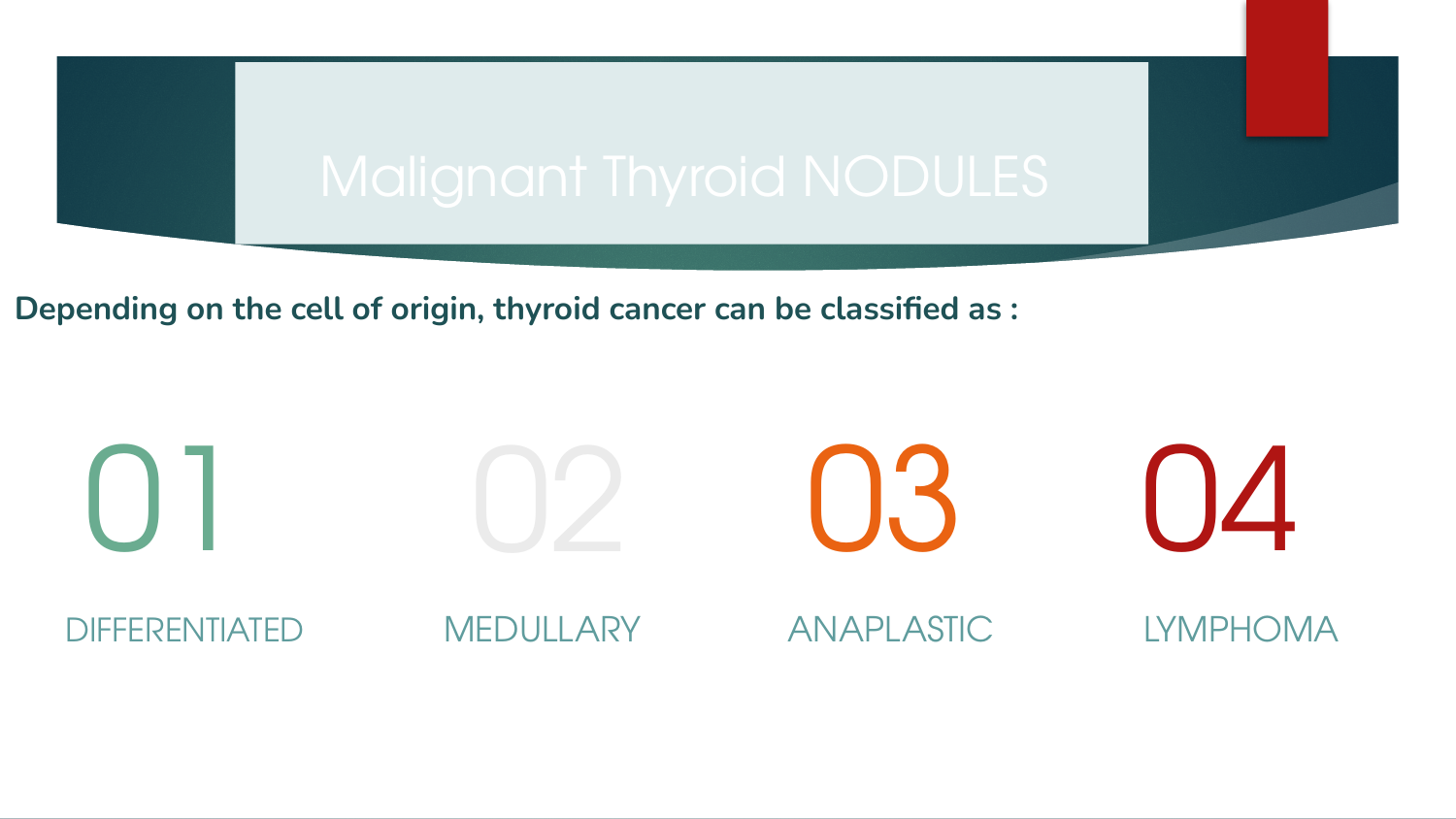

Malignant Thyroid NODULES
Depending on the cell of origin, thyroid cancer can be classified as :

01
03
04
02
# MEDULLARY
LYMPHOMA
DIFFERENTIATED
ANAPLASTIC